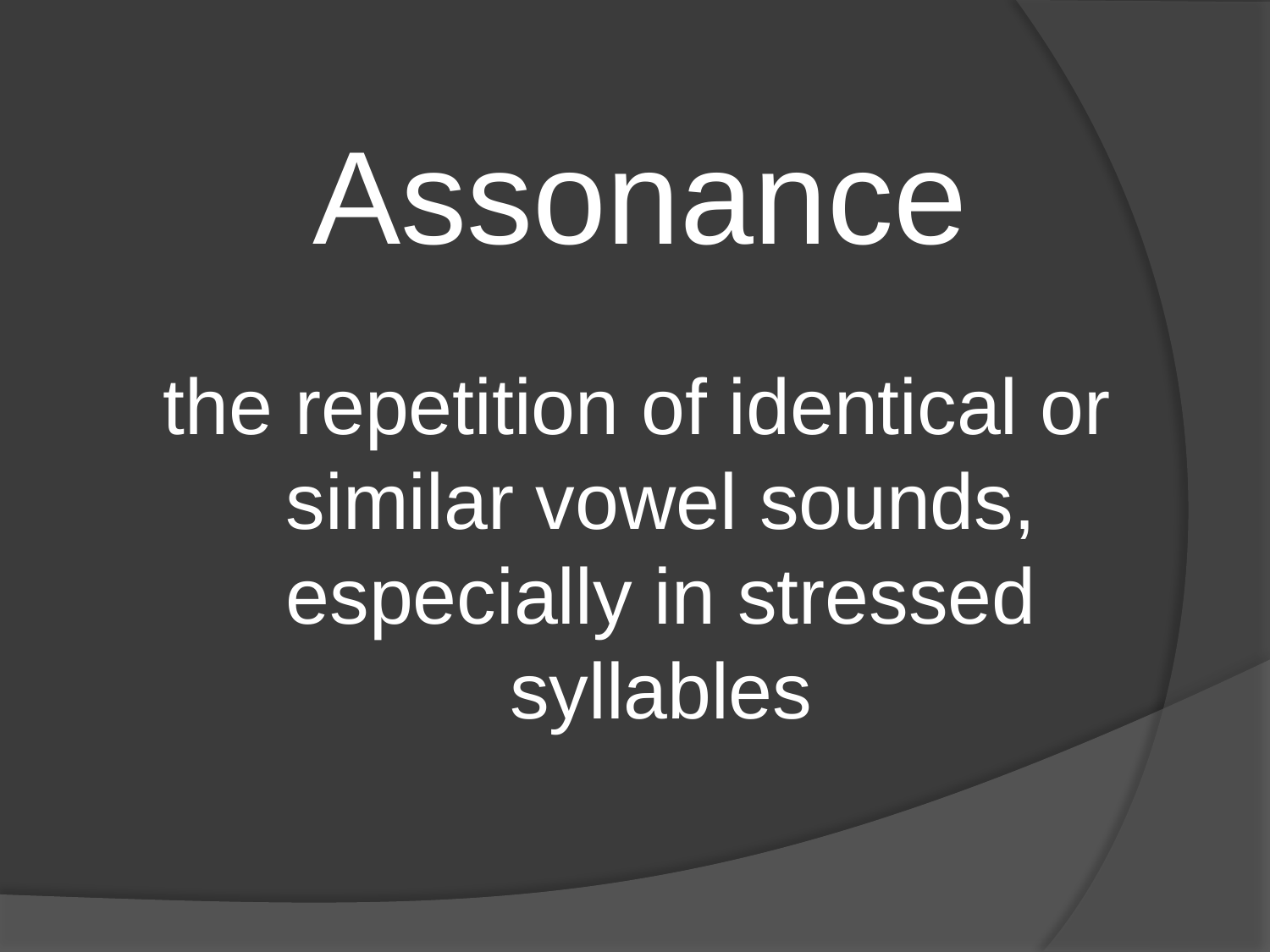

Assonance
the repetition of identical or similar vowel sounds, especially in stressed syllables